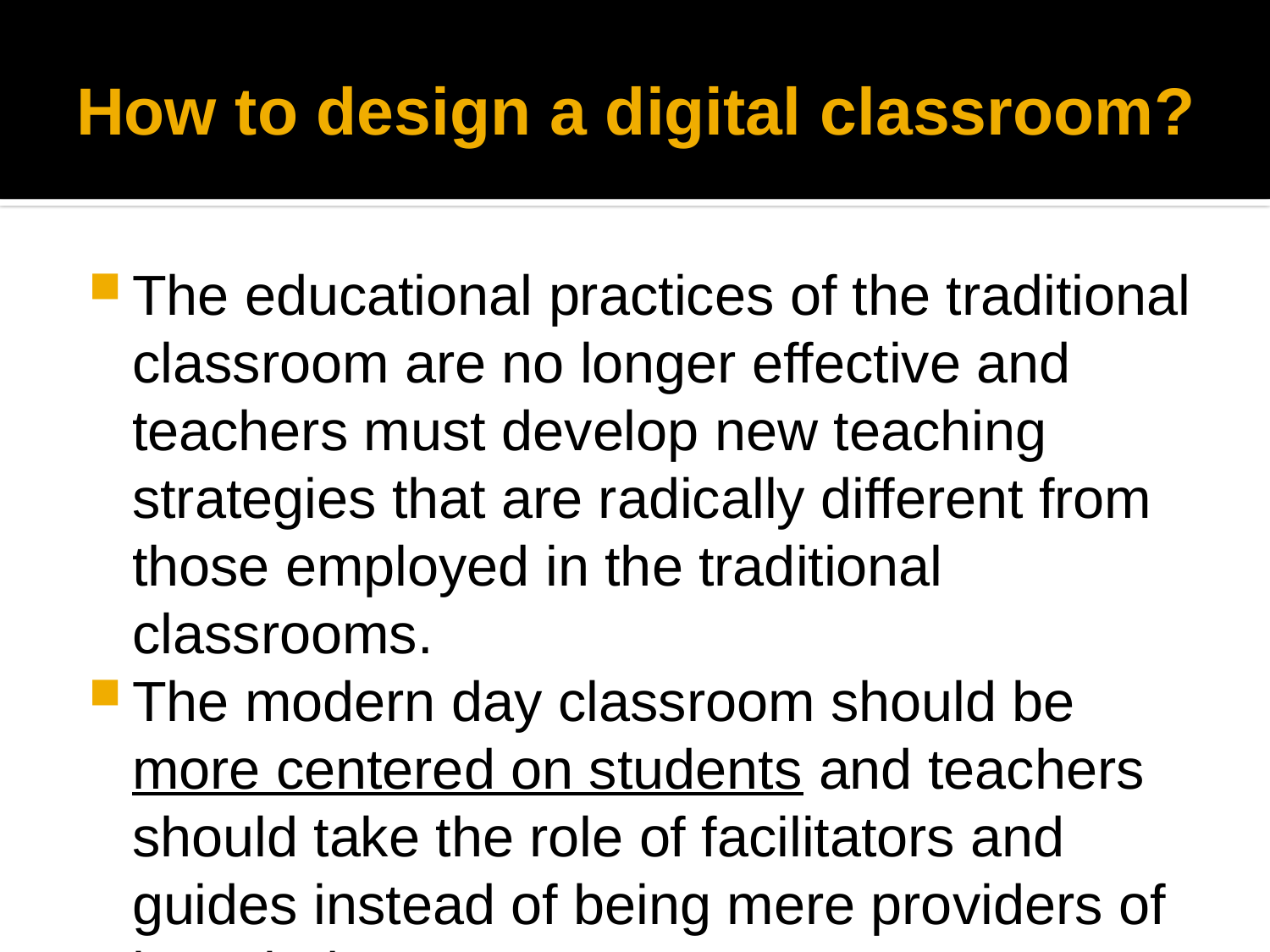

# How to design a digital classroom?
The educational practices of the traditional classroom are no longer effective and teachers must develop new teaching strategies that are radically different from those employed in the traditional classrooms.
The modern day classroom should be more centered on students and teachers should take the role of facilitators and guides instead of being mere providers of knowledge.